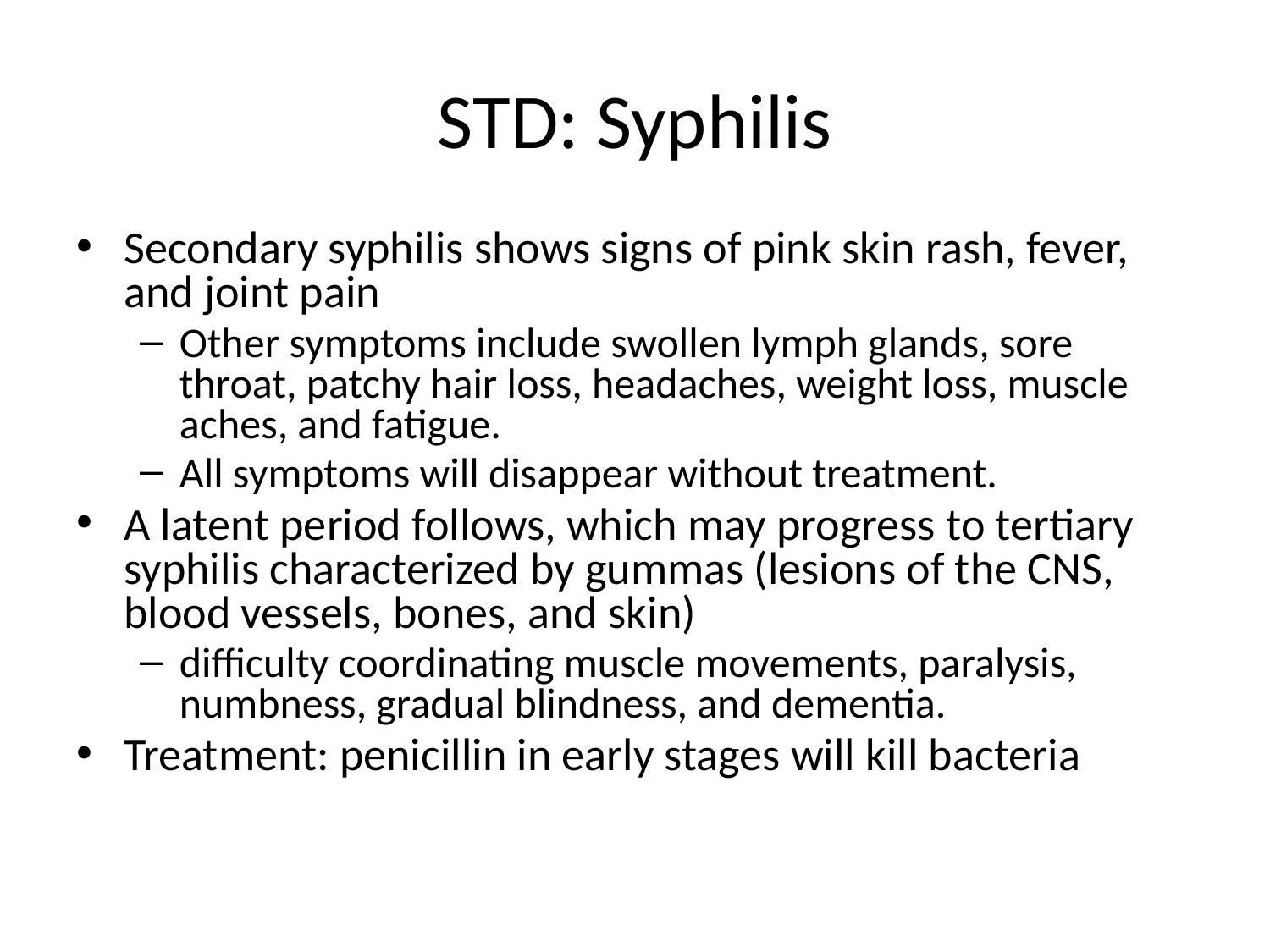

# STD: Syphilis
Secondary syphilis shows signs of pink skin rash, fever, and joint pain
Other symptoms include swollen lymph glands, sore throat, patchy hair loss, headaches, weight loss, muscle aches, and fatigue.
All symptoms will disappear without treatment.
A latent period follows, which may progress to tertiary syphilis characterized by gummas (lesions of the CNS, blood vessels, bones, and skin)
difficulty coordinating muscle movements, paralysis, numbness, gradual blindness, and dementia.
Treatment: penicillin in early stages will kill bacteria